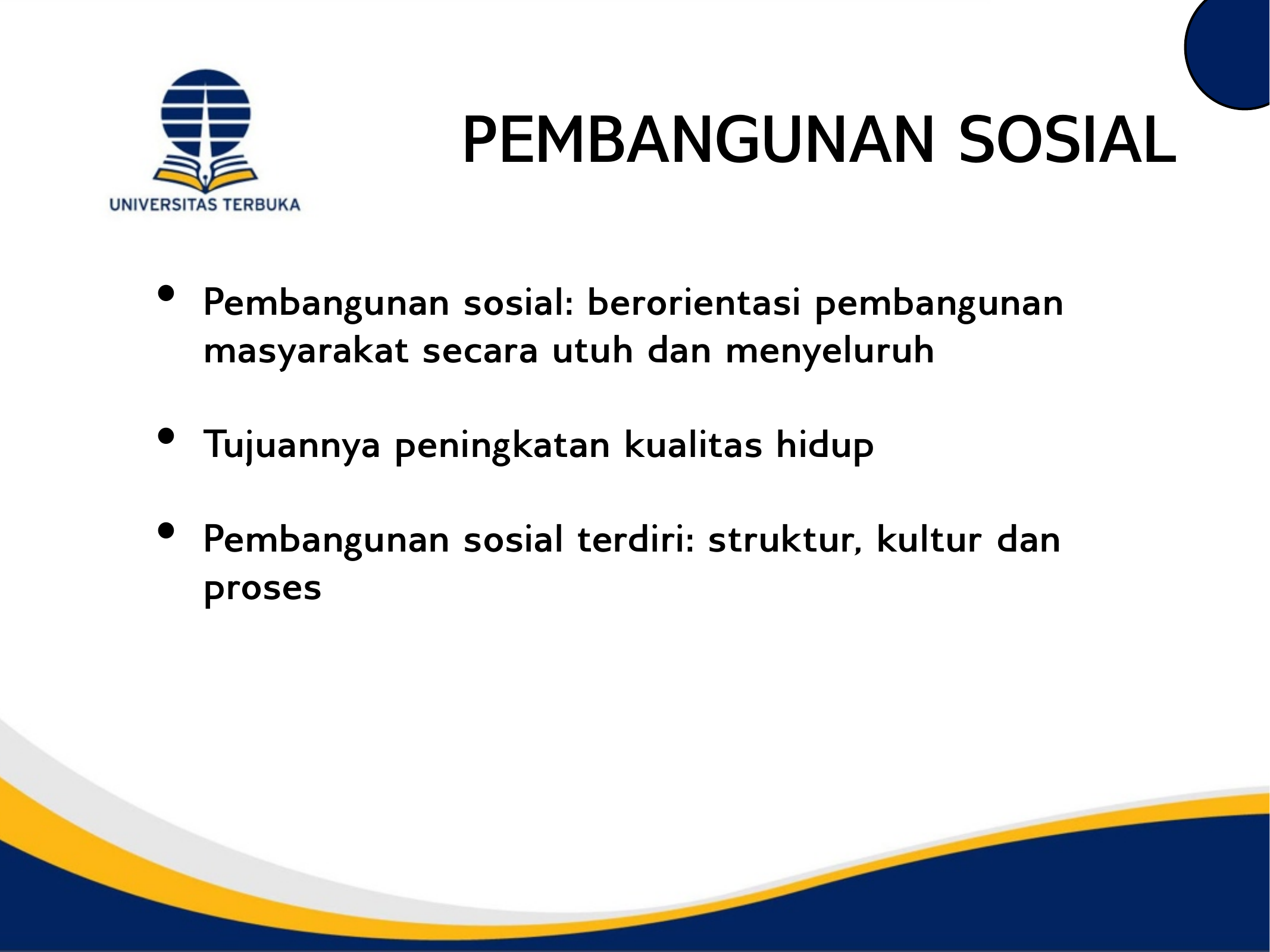

# PEMBANGUNAN SOSIAL
Pembangunan sosial: berorientasi pembangunan masyarakat secara utuh dan menyeluruh
Tujuannya peningkatan kualitas hidup
Pembangunan sosial terdiri: struktur, kultur dan proses